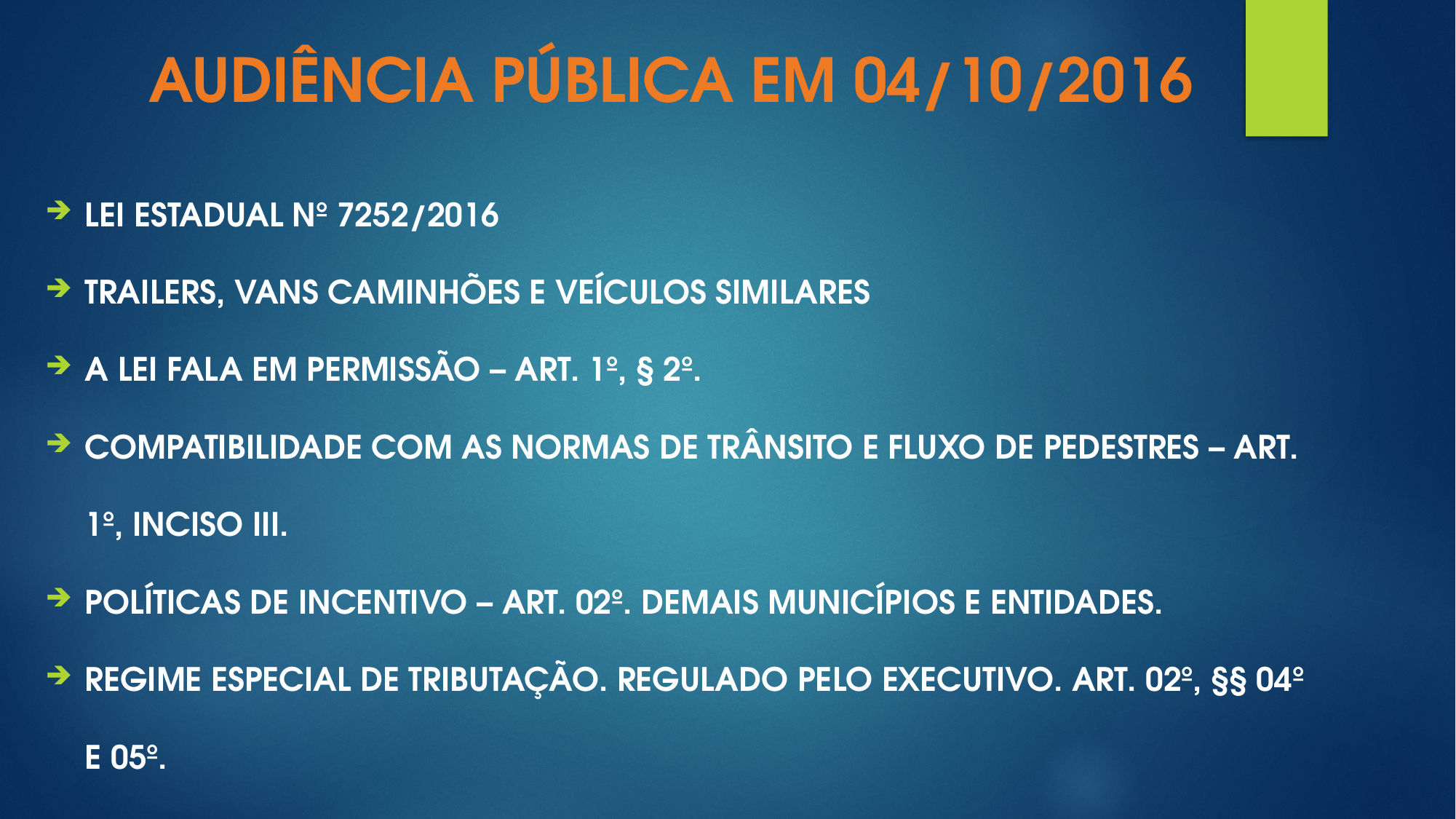

AUDIÊNCIA PÚBLICA EM 04/10/2016
Lei estadual nº 7252/2016
Trailers, vans caminhões e veículos similares
A lei fala em permissão – art. 1º, § 2º.
Compatibilidade com as normas de trânsito e fluxo de pedestres – Art. 1º, inciso III.
Políticas de incentivo – Art. 02º. Demais municípios e entidades.
Regime especial de tributação. Regulado pelo executivo. Art. 02º, §§ 04º e 05º.